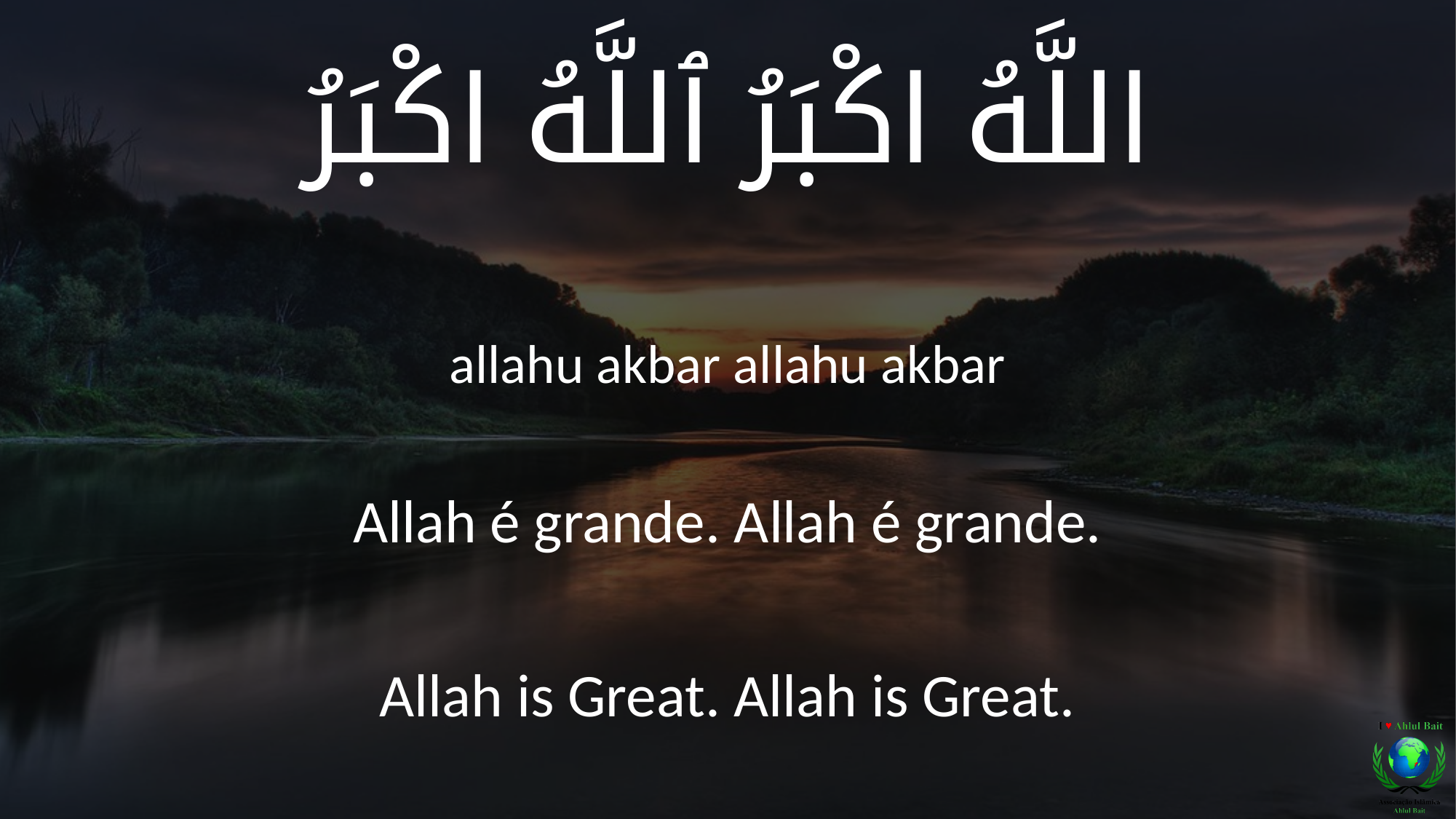

اللَّهُ اكْبَرُ ٱللَّهُ اكْبَرُ
allahu akbar allahu akbar
Allah é grande. Allah é grande.
Allah is Great. Allah is Great.